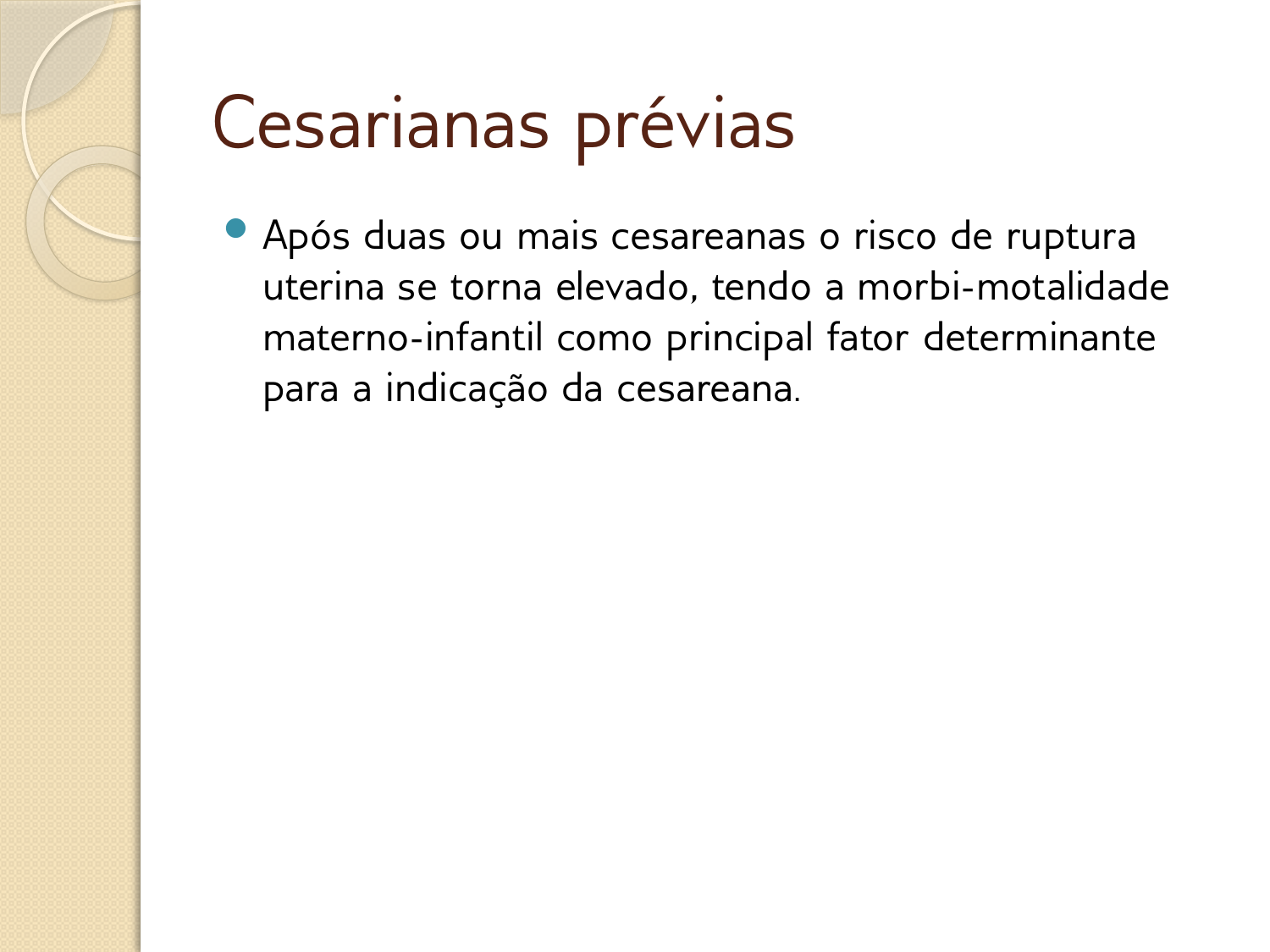

# Cesarianas prévias
Após duas ou mais cesareanas o risco de ruptura uterina se torna elevado, tendo a morbi-motalidade materno-infantil como principal fator determinante para a indicação da cesareana.